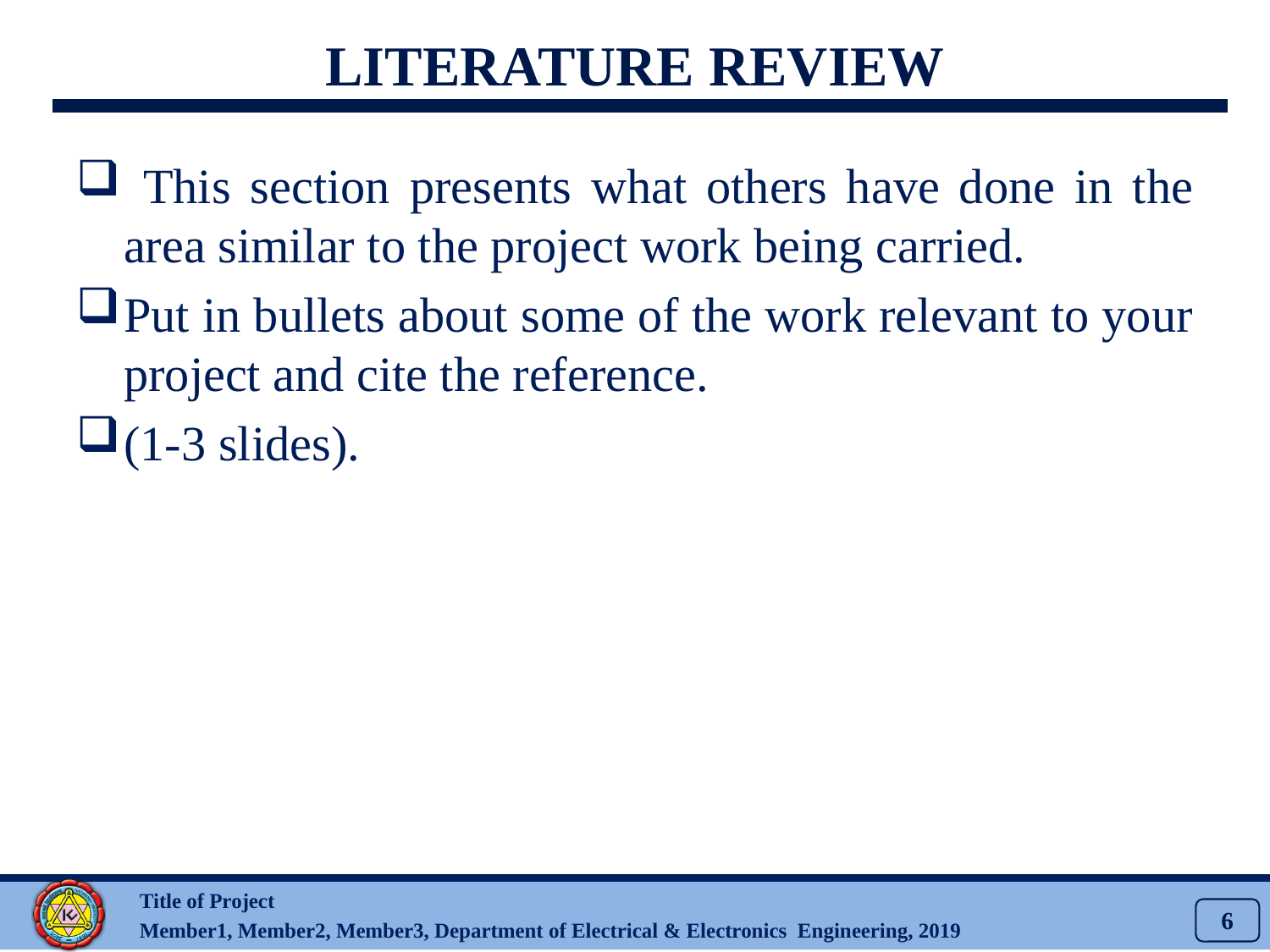

# Literature Review
 This section presents what others have done in the area similar to the project work being carried.
Put in bullets about some of the work relevant to your project and cite the reference.
(1-3 slides).